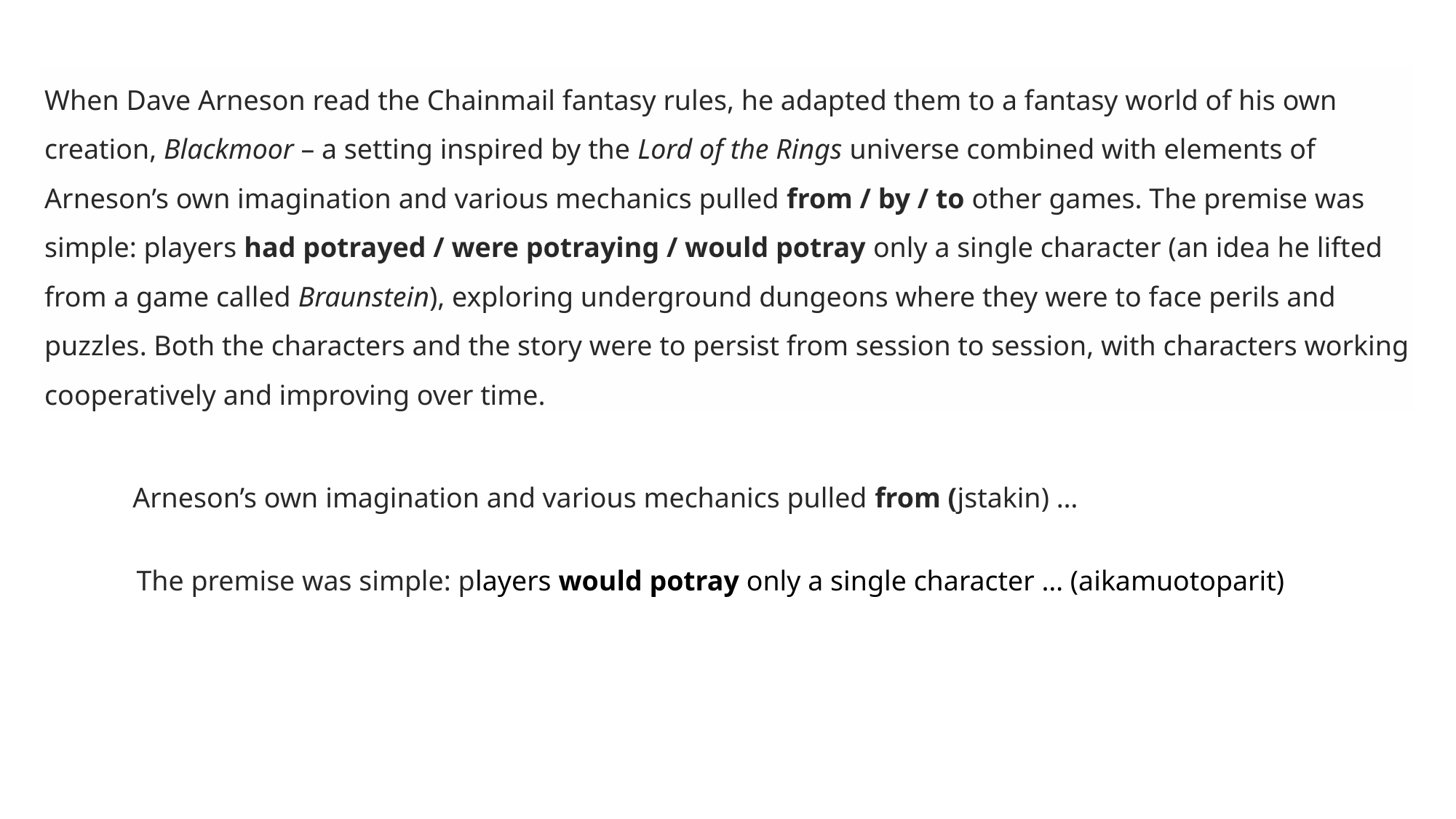

When Dave Arneson read the Chainmail fantasy rules, he adapted them to a fantasy world of his own
creation, Blackmoor – a setting inspired by the Lord of the Rings universe combined with elements of
Arneson’s own imagination and various mechanics pulled from / by / to other games. The premise was
simple: players had potrayed / were potraying / would potray only a single character (an idea he lifted
from a game called Braunstein), exploring underground dungeons where they were to face perils and
puzzles. Both the characters and the story were to persist from session to session, with characters working
cooperatively and improving over time.
Arneson’s own imagination and various mechanics pulled from (jstakin) …
The premise was simple: players would potray only a single character … (aikamuotoparit)